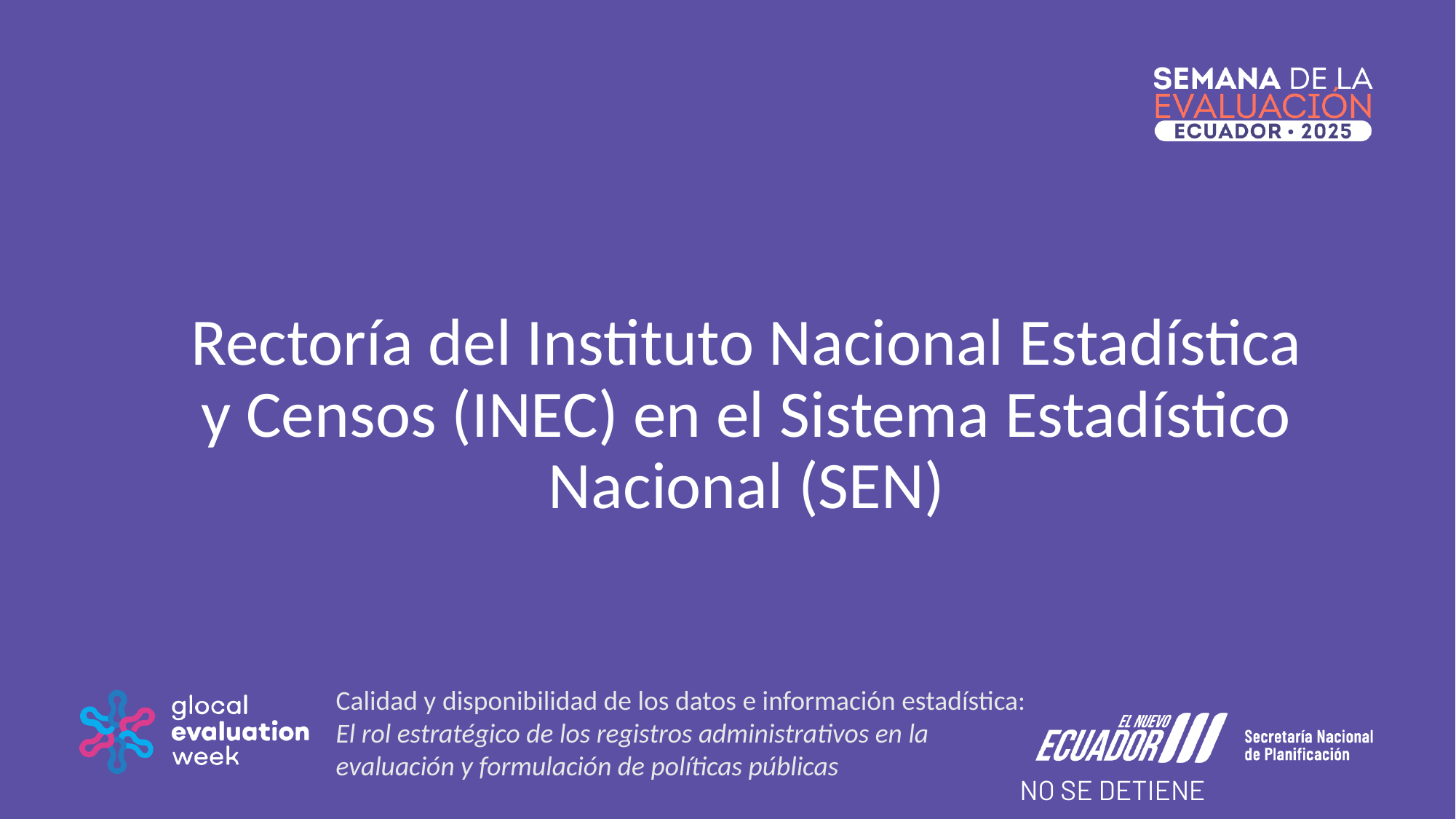

# Rectoría del Instituto Nacional Estadística y Censos (INEC) en el Sistema Estadístico Nacional (SEN)